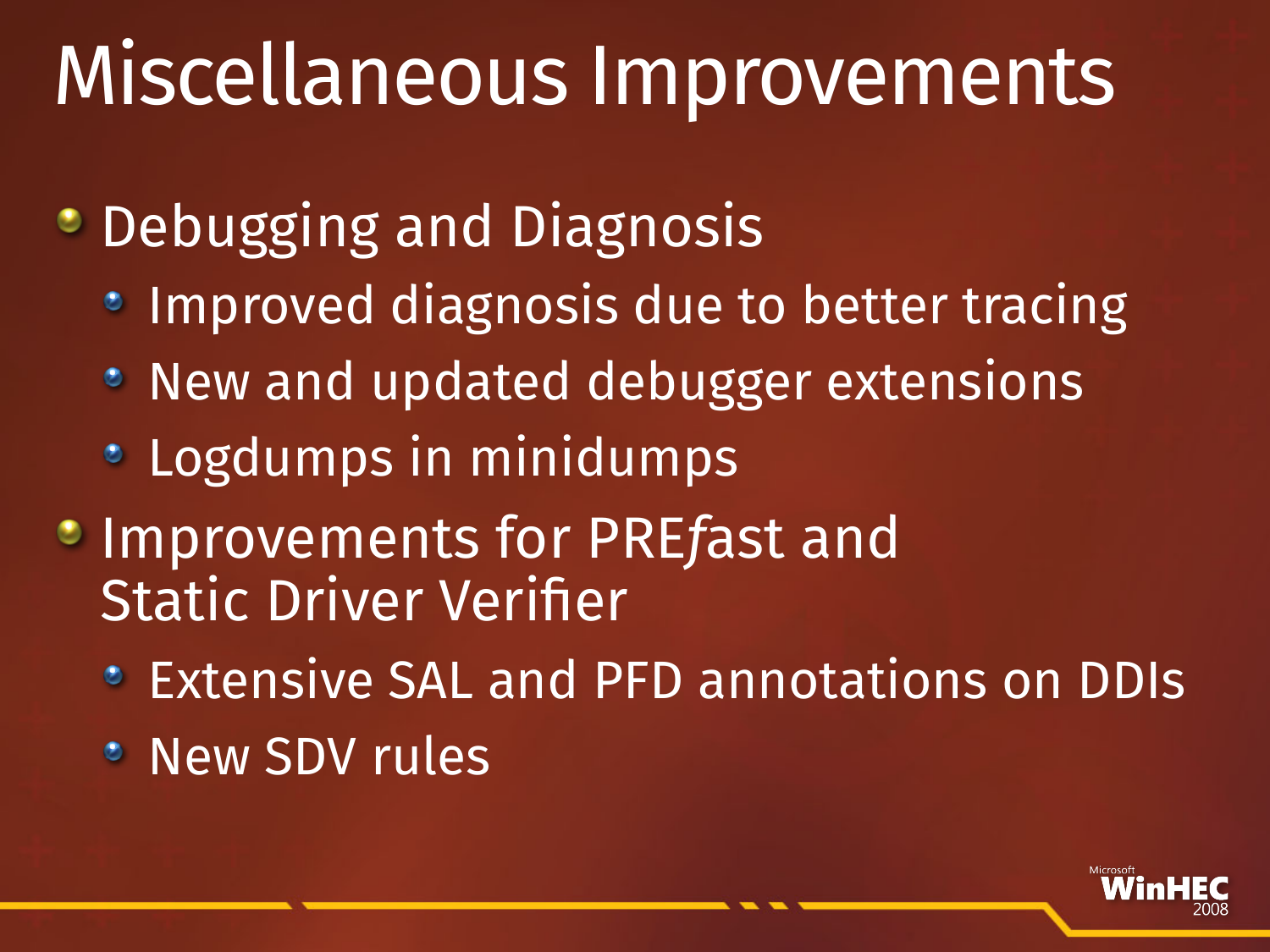

# Miscellaneous Improvements
Debugging and Diagnosis
Improved diagnosis due to better tracing
New and updated debugger extensions
Logdumps in minidumps
Improvements for PREfast and Static Driver Verifier
Extensive SAL and PFD annotations on DDIs
New SDV rules